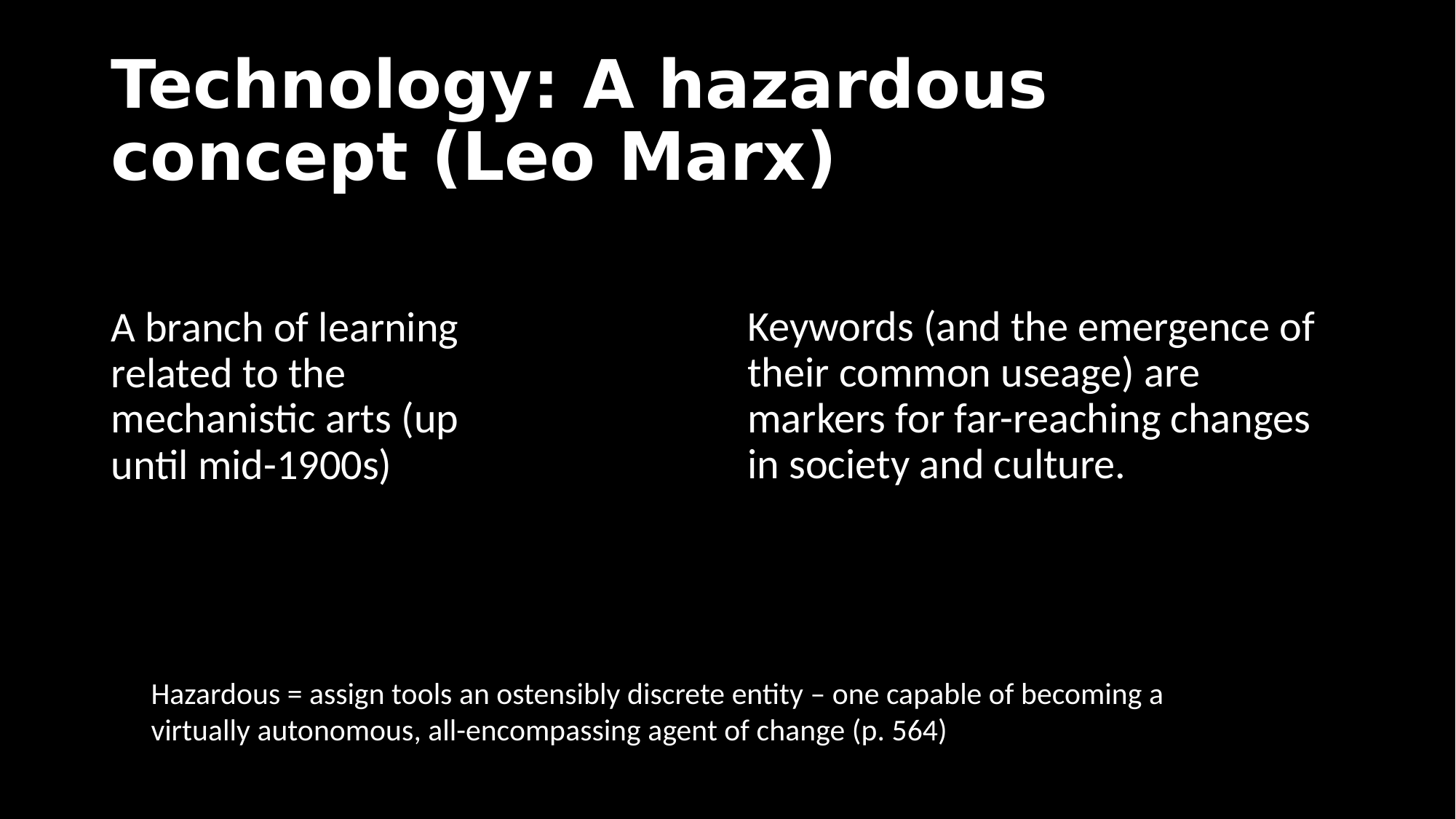

# Technology: A hazardous concept (Leo Marx)

Keywords (and the emergence of their common useage) are markers for far-reaching changes in society and culture.
A branch of learning related to the mechanistic arts (up until mid-1900s)
Hazardous = assign tools an ostensibly discrete entity – one capable of becoming a virtually autonomous, all-encompassing agent of change (p. 564)